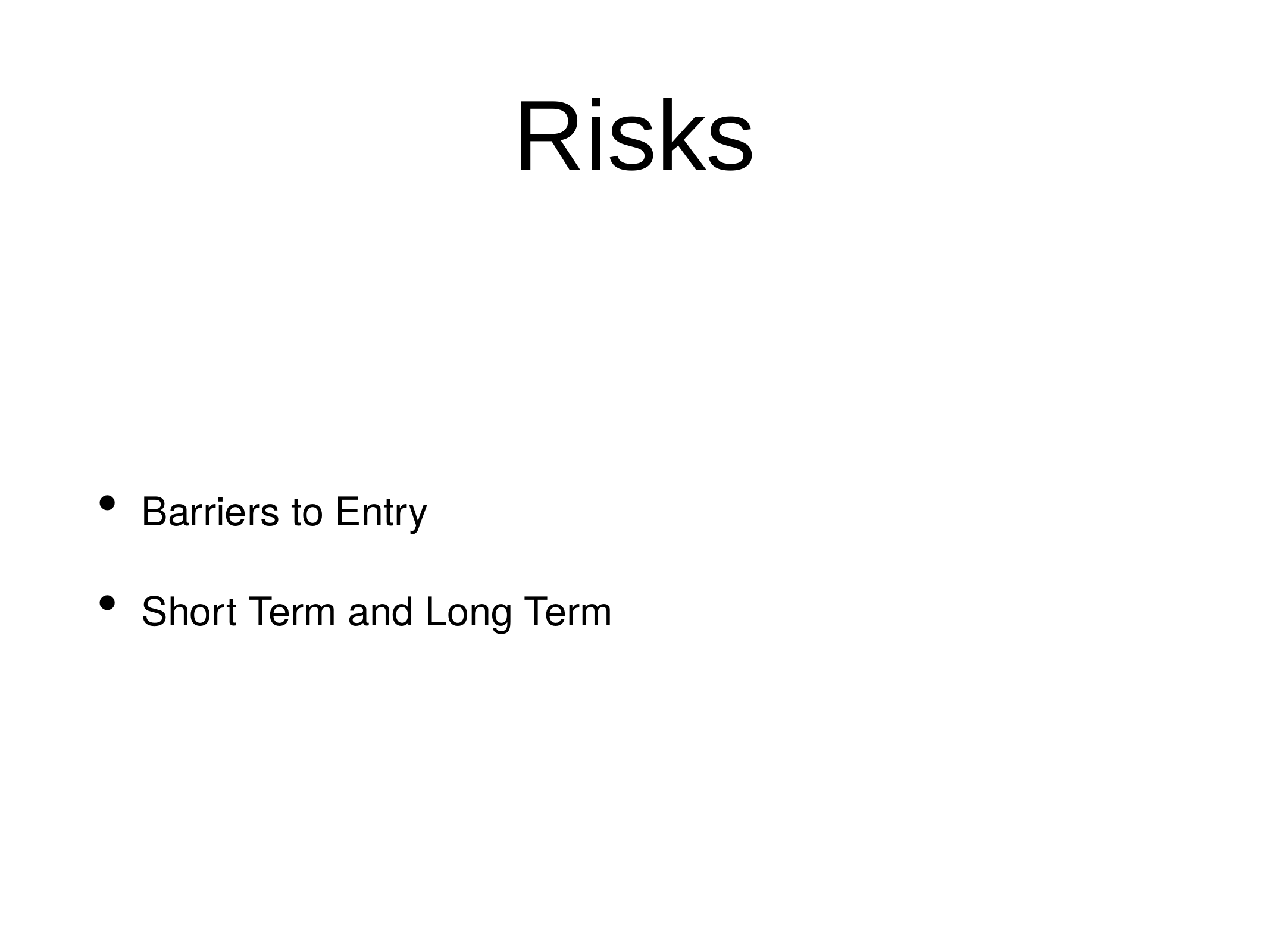

# Risks
Barriers to Entry
Short Term and Long Term